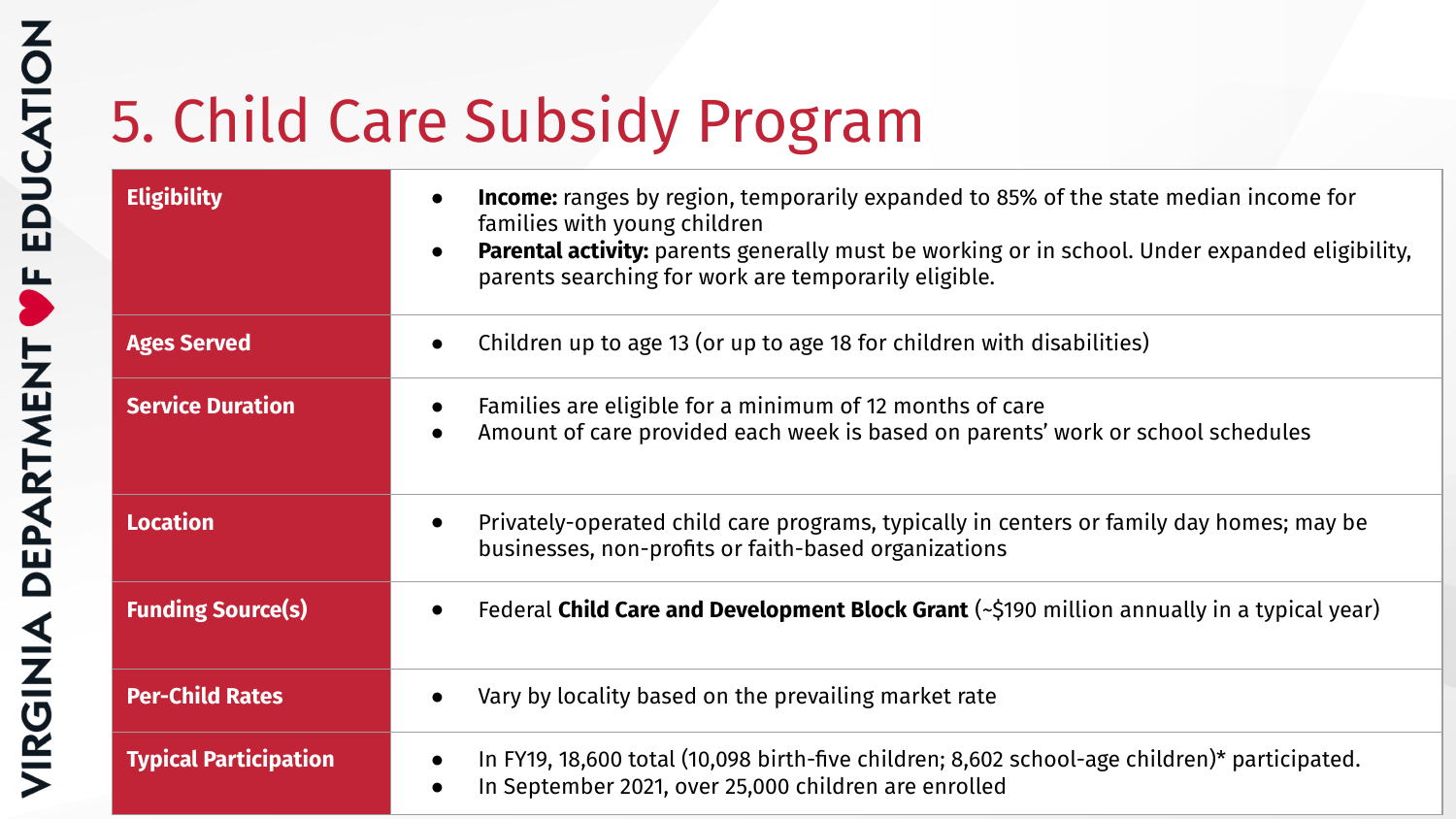

# 5. Child Care Subsidy Program
| Eligibility | Income: ranges by region, temporarily expanded to 85% of the state median income for families with young children Parental activity: parents generally must be working or in school. Under expanded eligibility, parents searching for work are temporarily eligible. |
| --- | --- |
| Ages Served | Children up to age 13 (or up to age 18 for children with disabilities) |
| Service Duration | Families are eligible for a minimum of 12 months of care Amount of care provided each week is based on parents’ work or school schedules |
| Location | Privately-operated child care programs, typically in centers or family day homes; may be businesses, non-profits or faith-based organizations |
| Funding Source(s) | Federal Child Care and Development Block Grant (~$190 million annually in a typical year) |
| Per-Child Rates | Vary by locality based on the prevailing market rate |
| Typical Participation | In FY19, 18,600 total (10,098 birth-five children; 8,602 school-age children)\* participated. In September 2021, over 25,000 children are enrolled |